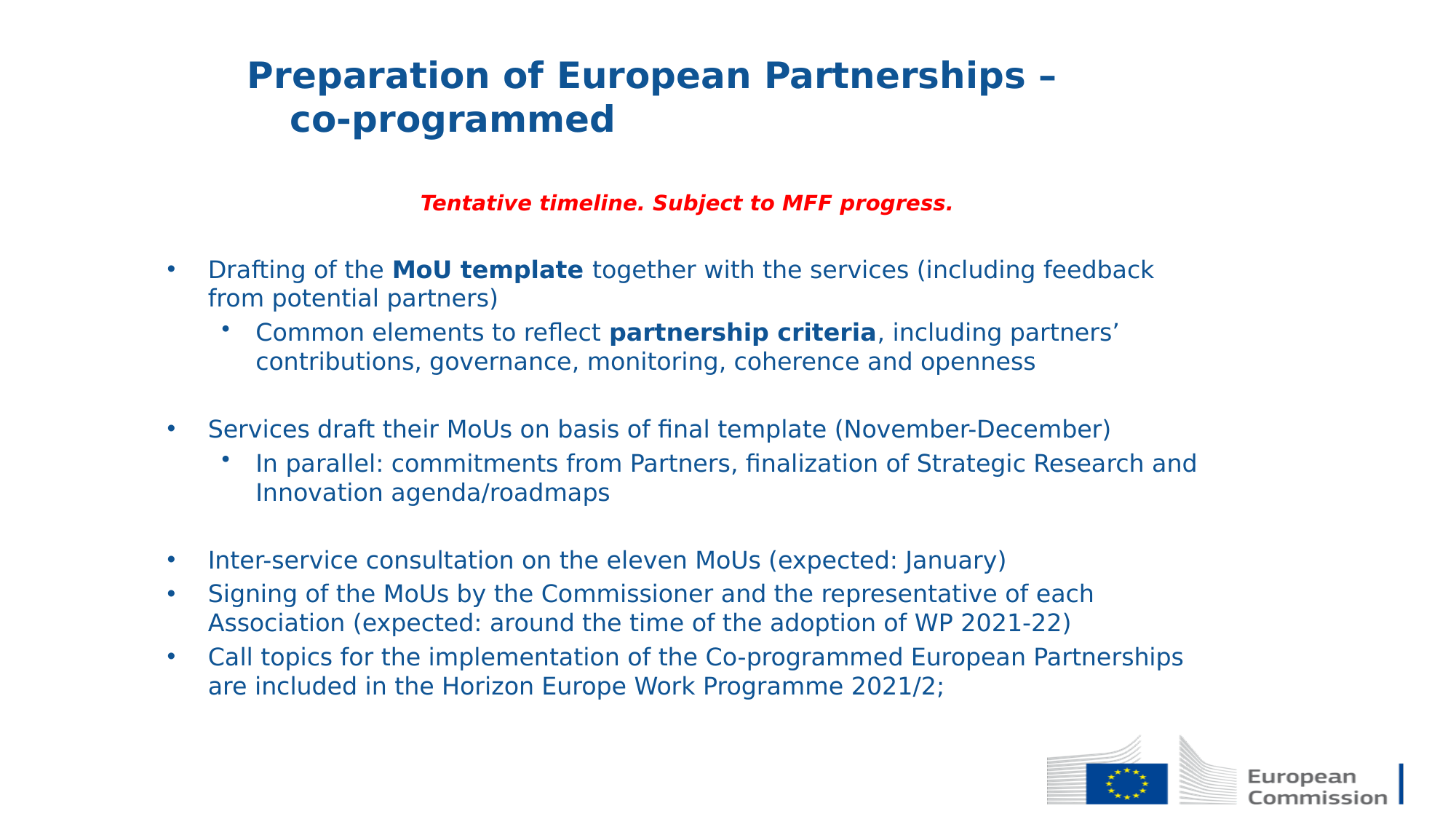

# Preparation of European Partnerships – co-programmed

Tentative timeline. Subject to MFF progress.

Drafting of the MoU template together with the services (including feedback from potential partners)
Common elements to reflect partnership criteria, including partners’ contributions, governance, monitoring, coherence and openness

Services draft their MoUs on basis of final template (November-December)
In parallel: commitments from Partners, finalization of Strategic Research and Innovation agenda/roadmaps

Inter-service consultation on the eleven MoUs (expected: January)
Signing of the MoUs by the Commissioner and the representative of each Association (expected: around the time of the adoption of WP 2021-22)
Call topics for the implementation of the Co-programmed European Partnerships are included in the Horizon Europe Work Programme 2021/2;